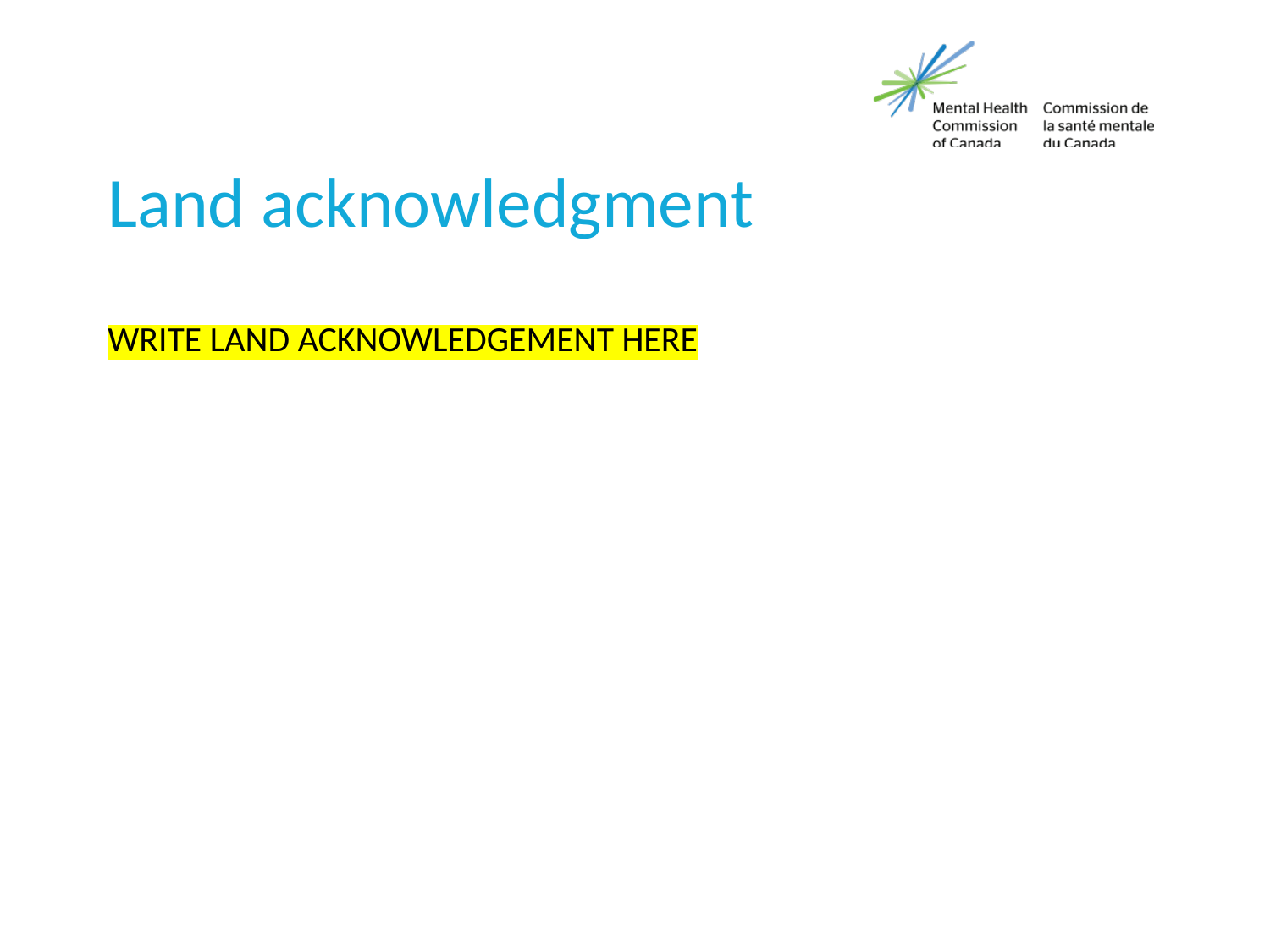

# Land acknowledgment
WRITE LAND ACKNOWLEDGEMENT HERE